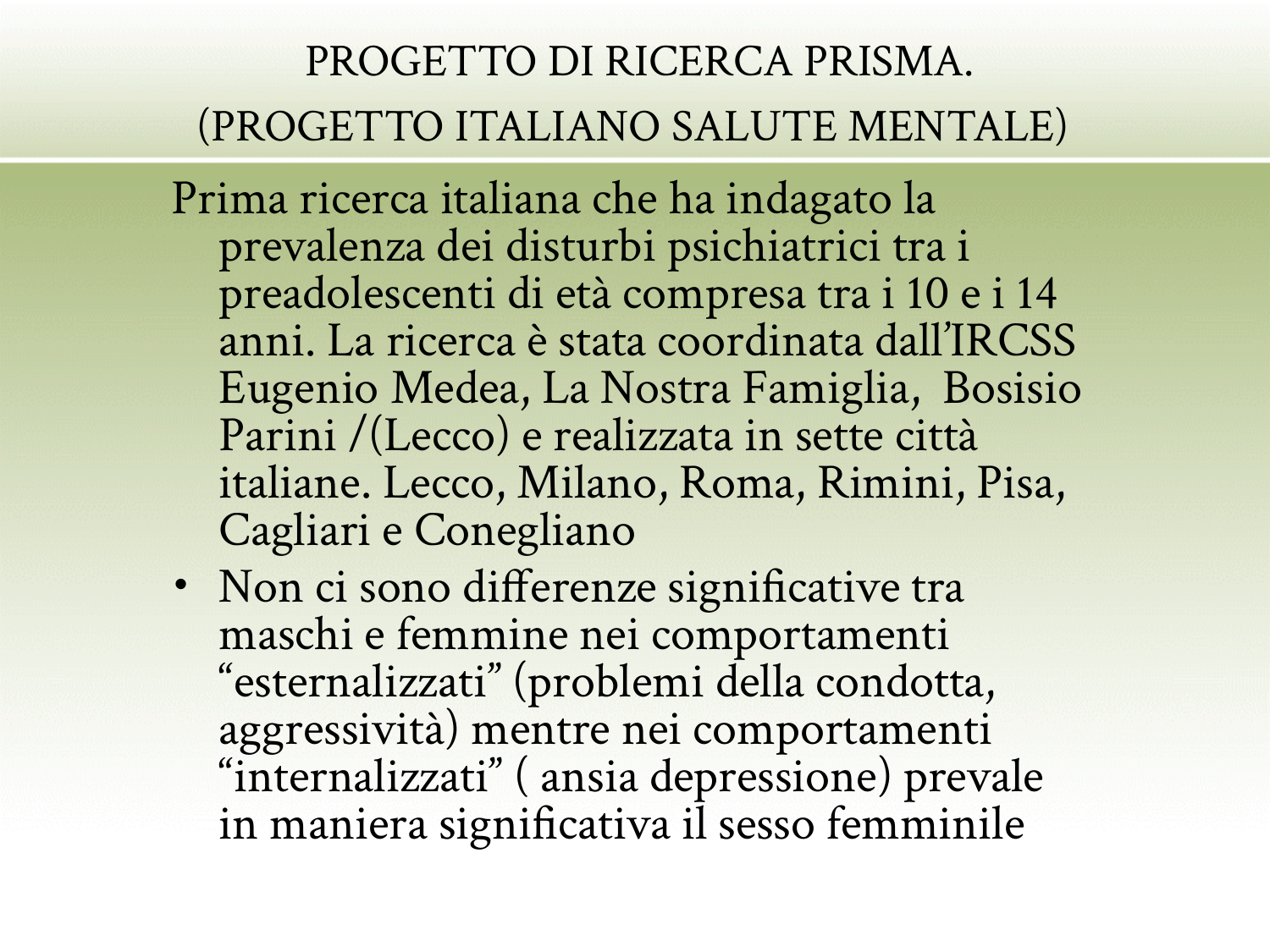

# PROGETTO DI RICERCA PRISMA. (PROGETTO ITALIANO SALUTE MENTALE)
Prima ricerca italiana che ha indagato la prevalenza dei disturbi psichiatrici tra i preadolescenti di età compresa tra i 10 e i 14 anni. La ricerca è stata coordinata dall’IRCSS Eugenio Medea, La Nostra Famiglia,  Bosisio Parini /(Lecco) e realizzata in sette città italiane. Lecco, Milano, Roma, Rimini, Pisa, Cagliari e Conegliano
Non ci sono differenze significative tra maschi e femmine nei comportamenti “esternalizzati” (problemi della condotta, aggressività) mentre nei comportamenti “internalizzati” ( ansia depressione) prevale in maniera significativa il sesso femminile